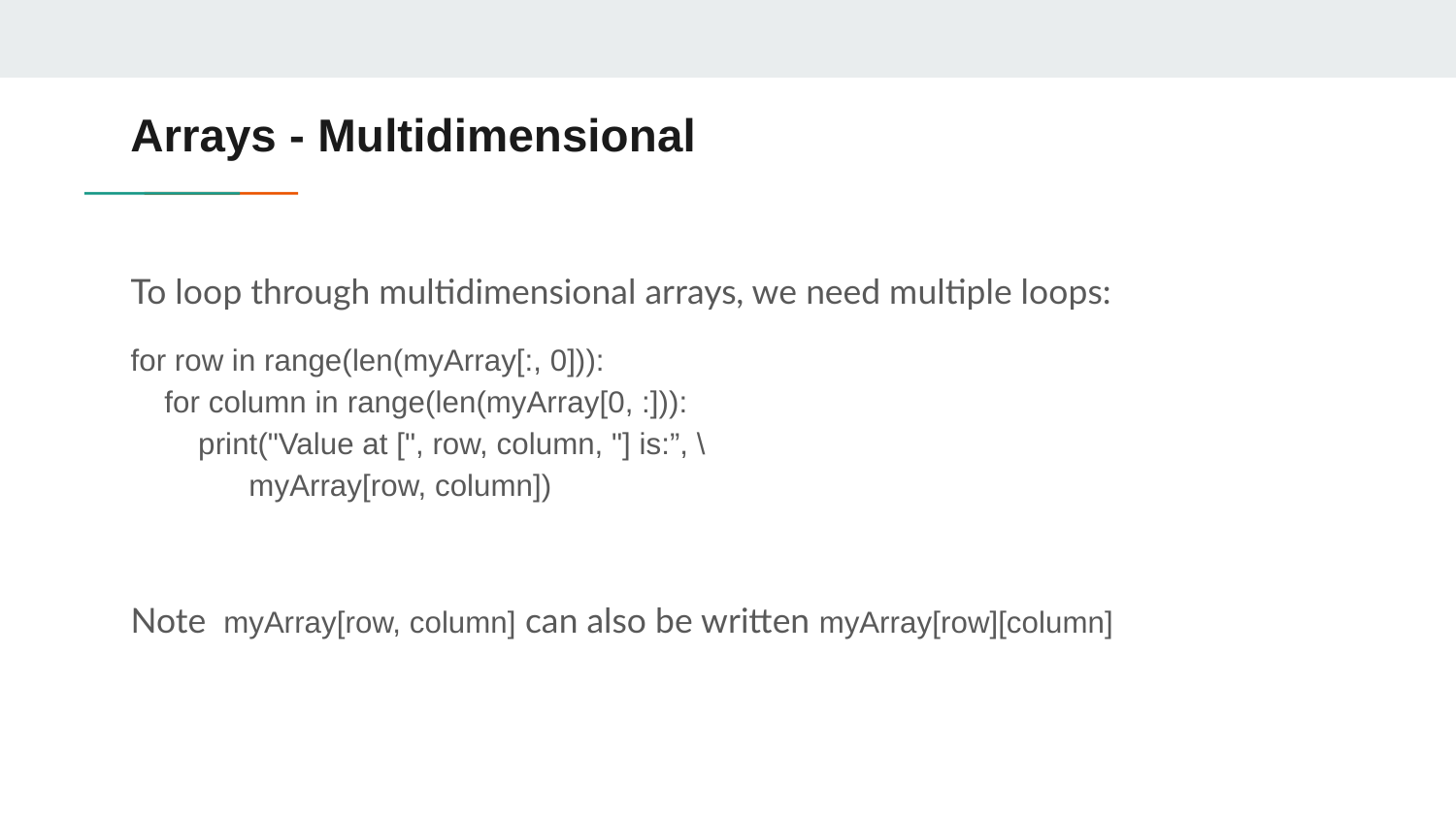

# Arrays - Multidimensional
To loop through multidimensional arrays, we need multiple loops:
for row in range(len(myArray[:, 0])):
    for column in range(len(myArray[0, :])):
        print("Value at [", row, column, "] is:”, \
              myArray[row, column])

Note  myArray[row, column] can also be written myArray[row][column]